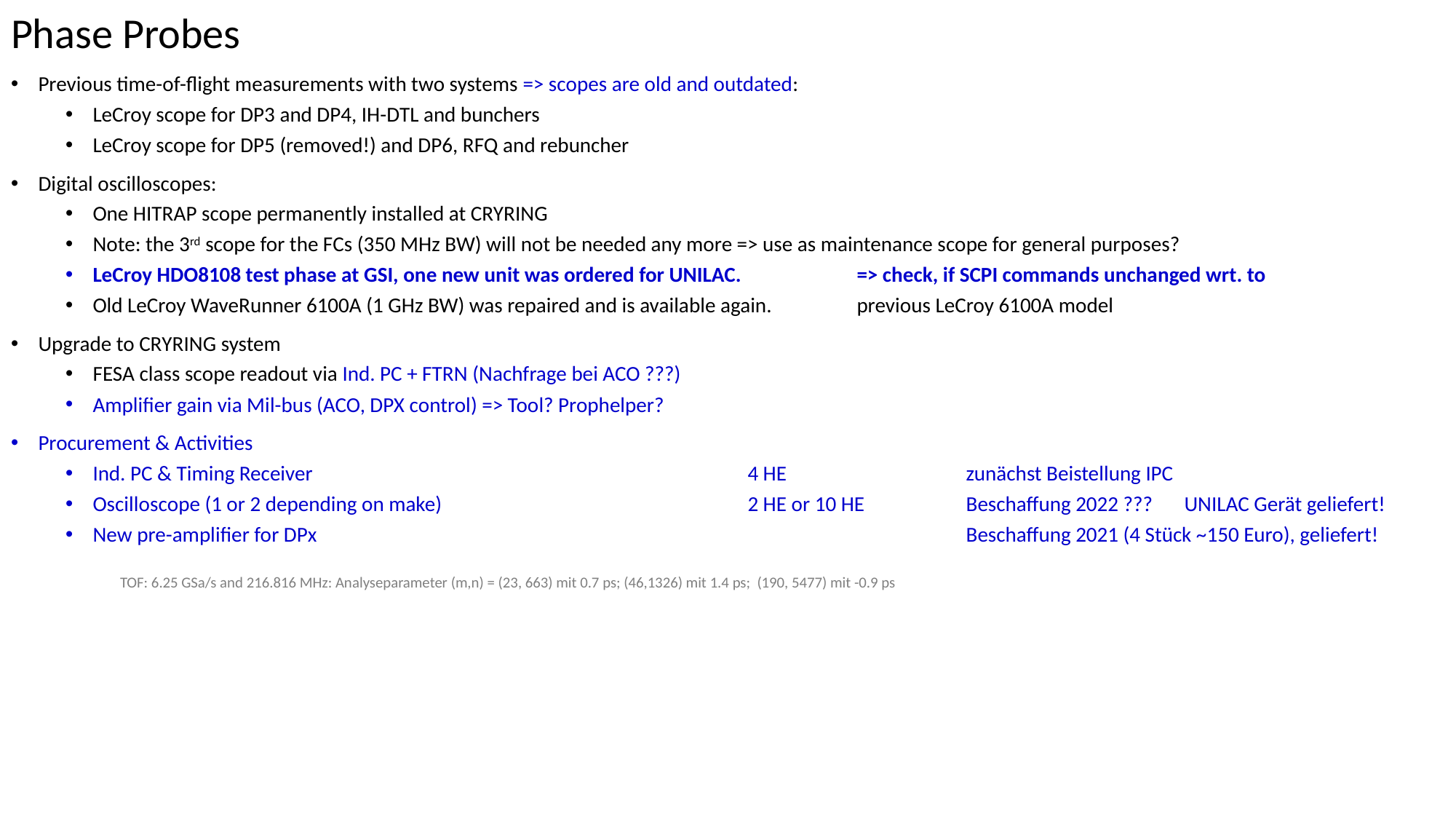

# Phase Probes
Previous time-of-flight measurements with two systems => scopes are old and outdated:
LeCroy scope for DP3 and DP4, IH-DTL and bunchers
LeCroy scope for DP5 (removed!) and DP6, RFQ and rebuncher
Digital oscilloscopes:
One HITRAP scope permanently installed at CRYRING
Note: the 3rd scope for the FCs (350 MHz BW) will not be needed any more => use as maintenance scope for general purposes?
LeCroy HDO8108 test phase at GSI, one new unit was ordered for UNILAC.		=> check, if SCPI commands unchanged wrt. to
Old LeCroy WaveRunner 6100A (1 GHz BW) was repaired and is available again.	previous LeCroy 6100A model
Upgrade to CRYRING system
FESA class scope readout via Ind. PC + FTRN (Nachfrage bei ACO ???)
Amplifier gain via Mil-bus (ACO, DPX control) => Tool? Prophelper?
Procurement & Activities
Ind. PC & Timing Receiver				4 HE		zunächst Beistellung IPC
Oscilloscope (1 or 2 depending on make)			2 HE or 10 HE	Beschaffung 2022 ???	UNILAC Gerät geliefert!
New pre-amplifier for DPx						Beschaffung 2021 (4 Stück ~150 Euro), geliefert!

TOF: 6.25 GSa/s and 216.816 MHz: Analyseparameter (m,n) = (23, 663) mit 0.7 ps; (46,1326) mit 1.4 ps;  (190, 5477) mit -0.9 ps